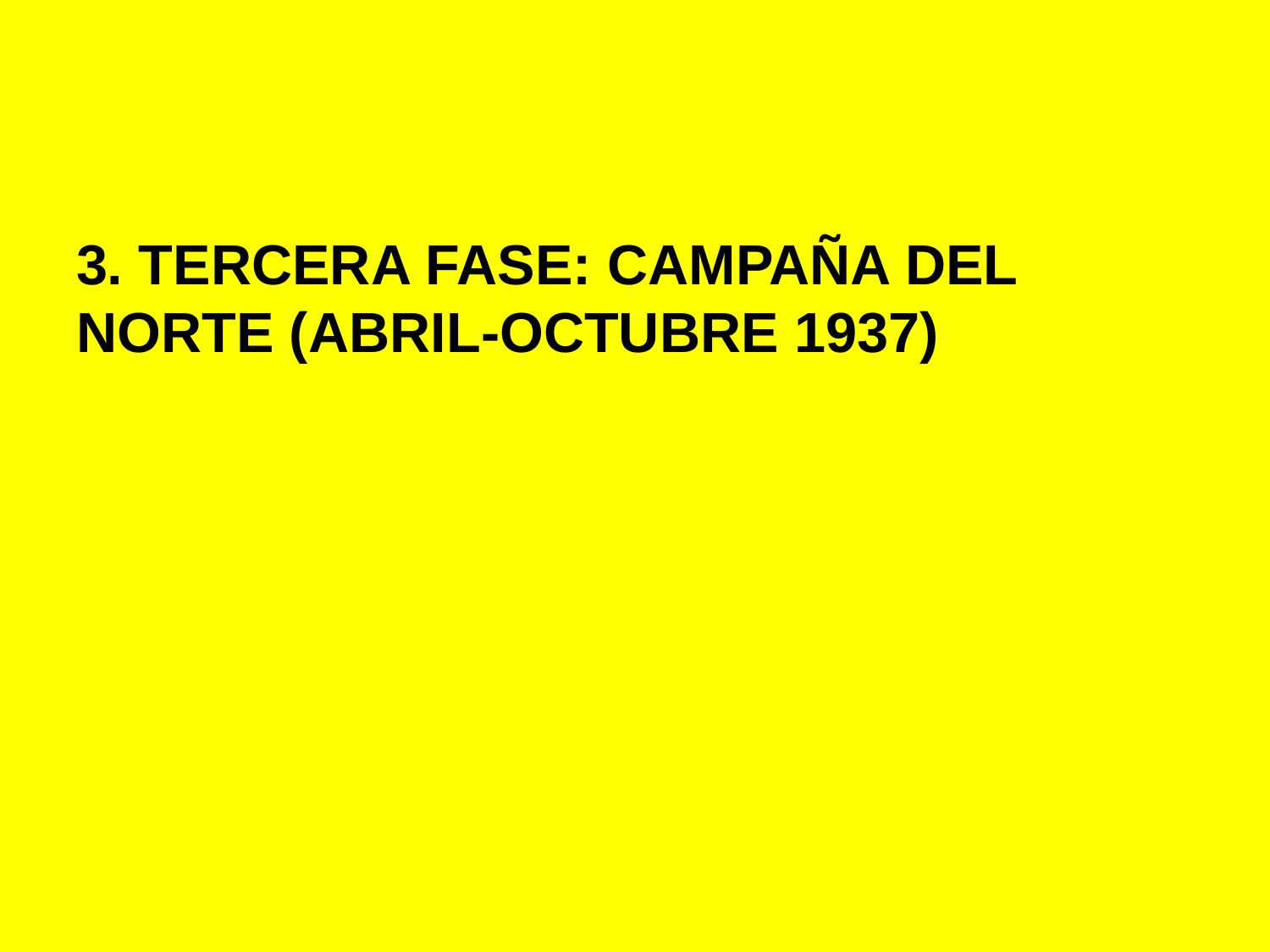

#
3. TERCERA FASE: CAMPAÑA DEL NORTE (ABRIL-OCTUBRE 1937)